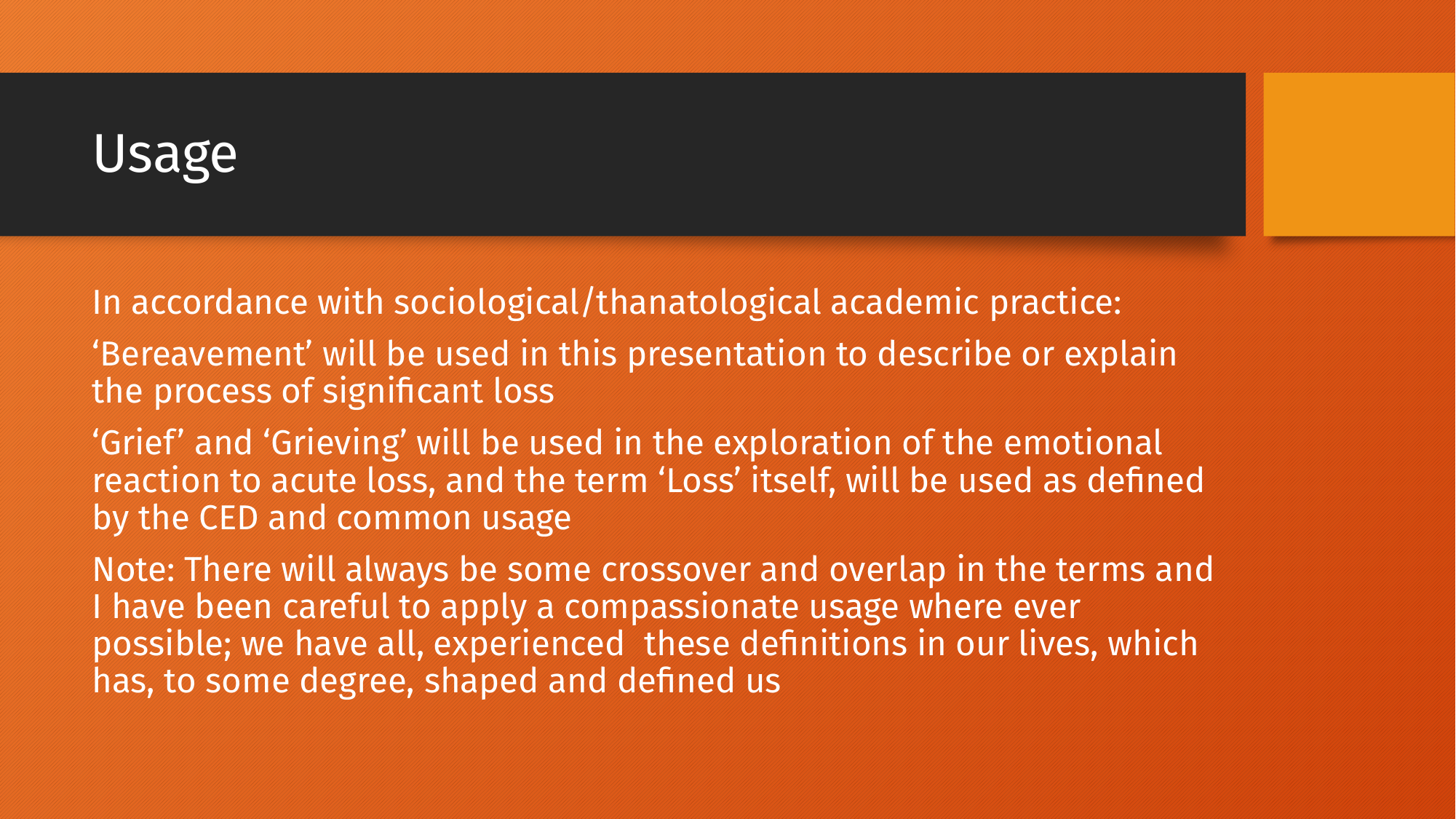

# Usage
In accordance with sociological/thanatological academic practice:
‘Bereavement’ will be used in this presentation to describe or explain the process of significant loss
‘Grief’ and ‘Grieving’ will be used in the exploration of the emotional reaction to acute loss, and the term ‘Loss’ itself, will be used as defined by the CED and common usage
Note: There will always be some crossover and overlap in the terms and I have been careful to apply a compassionate usage where ever possible; we have all, experienced  these definitions in our lives, which has, to some degree, shaped and defined us